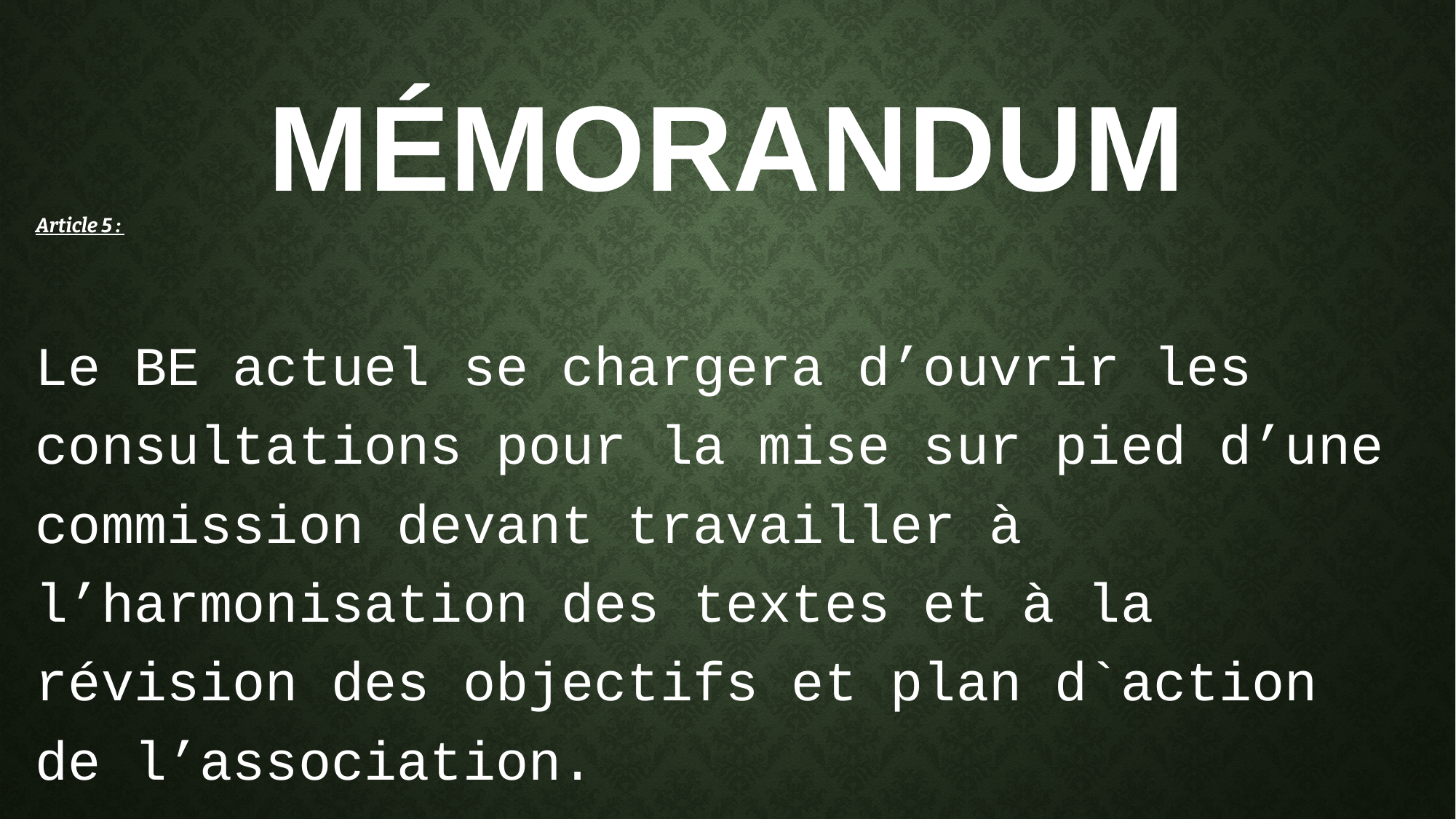

# Mémorandum
Article 5 :

Le BE actuel se chargera d’ouvrir les consultations pour la mise sur pied d’une commission devant travailler à l’harmonisation des textes et à la révision des objectifs et plan d`action de l’association.